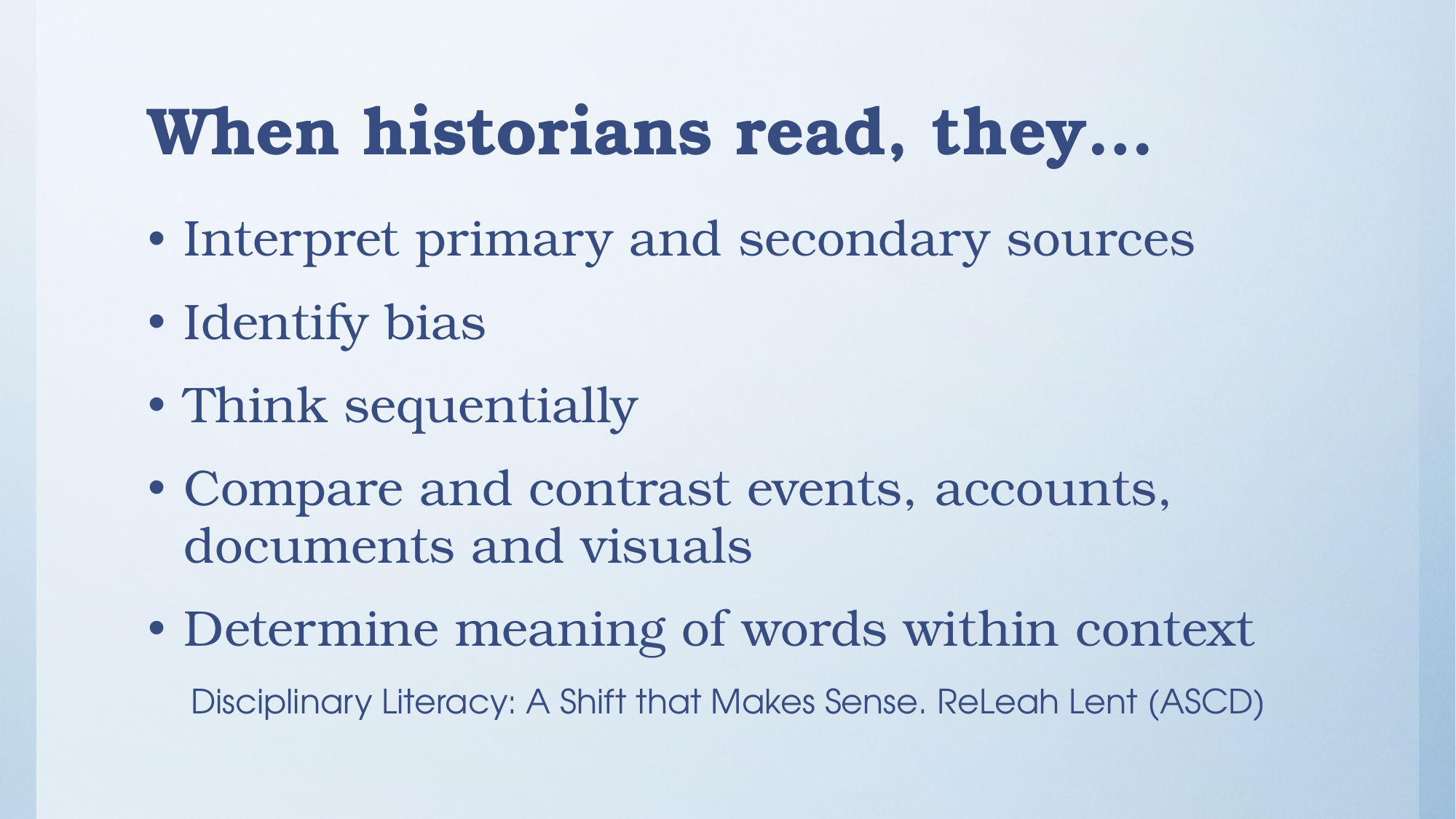

# When historians read, they…
Interpret primary and secondary sources
Identify bias
Think sequentially
Compare and contrast events, accounts, documents and visuals
Determine meaning of words within context
    Disciplinary Literacy: A Shift that Makes Sense. ReLeah Lent (ASCD)